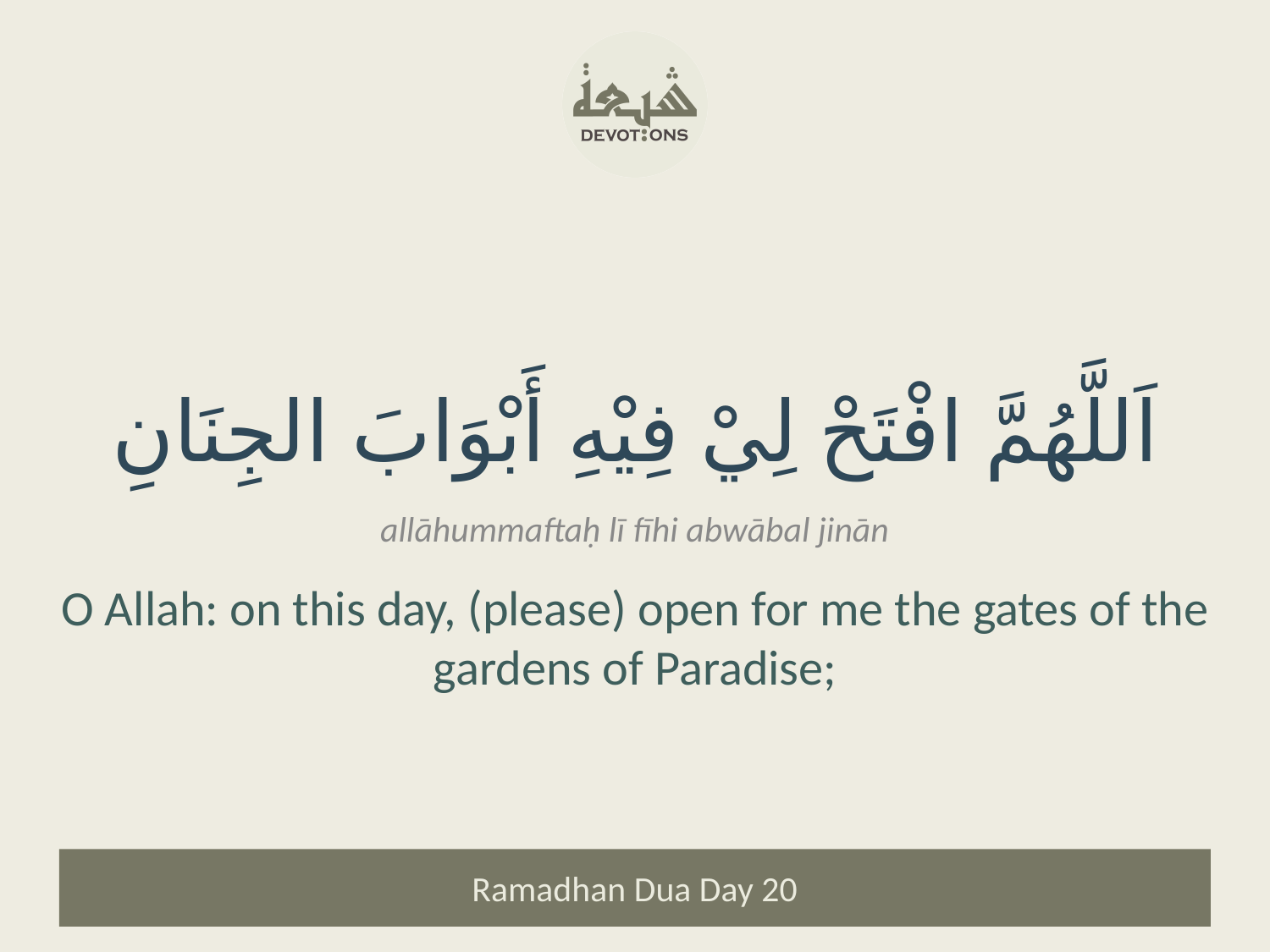

اَللَّهُمَّ افْتَحْ لِيْ فِيْهِ أَبْوَابَ الجِنَانِ
allāhummaftaḥ lī fīhi abwābal jinān
O Allah: on this day, (please) open for me the gates of the gardens of Paradise;
Ramadhan Dua Day 20